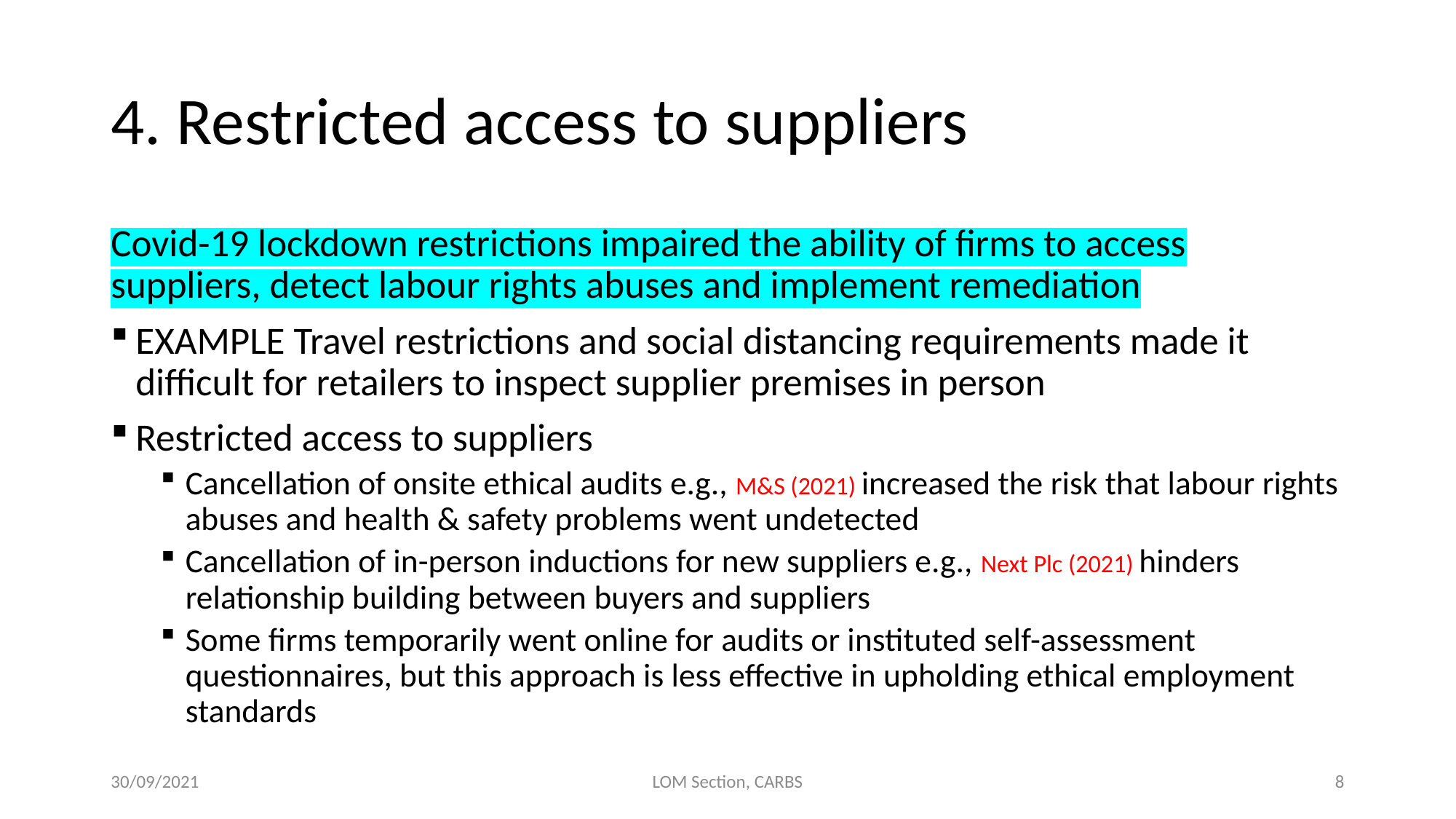

# 4. Restricted access to suppliers
Covid-19 lockdown restrictions impaired the ability of firms to access suppliers, detect labour rights abuses and implement remediation
EXAMPLE Travel restrictions and social distancing requirements made it difficult for retailers to inspect supplier premises in person
Restricted access to suppliers
Cancellation of onsite ethical audits e.g., M&S (2021) increased the risk that labour rights abuses and health & safety problems went undetected
Cancellation of in-person inductions for new suppliers e.g., Next Plc (2021) hinders relationship building between buyers and suppliers
Some firms temporarily went online for audits or instituted self-assessment questionnaires, but this approach is less effective in upholding ethical employment standards
30/09/2021
LOM Section, CARBS
8